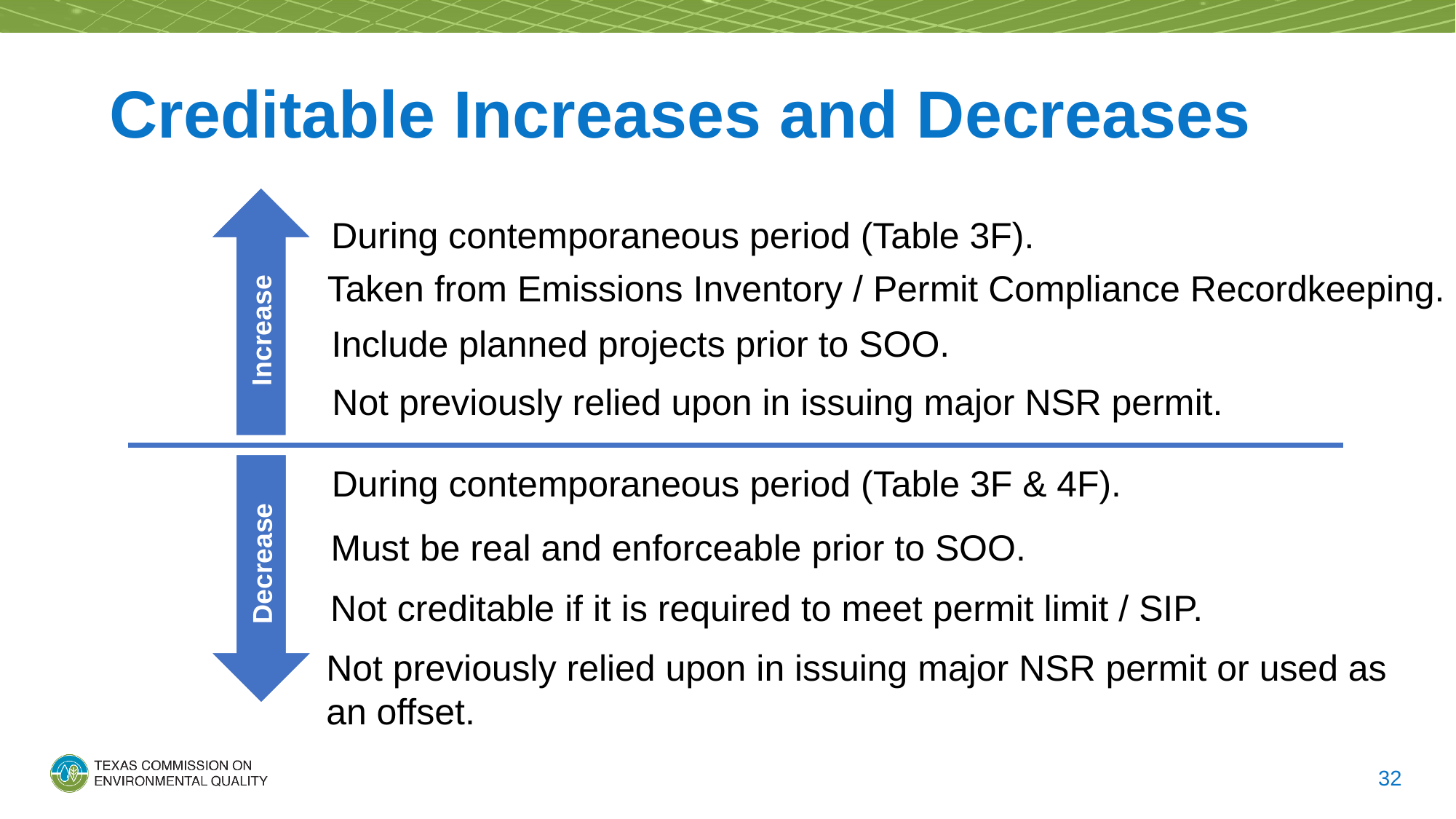

# Creditable Increases and Decreases

Increase
During contemporaneous period (Table 3F).
Taken from Emissions Inventory / Permit Compliance Recordkeeping.
Include planned projects prior to SOO.
 Not previously relied upon in issuing major NSR permit.

Decrease
During contemporaneous period (Table 3F & 4F).
Must be real and enforceable prior to SOO.
Not creditable if it is required to meet permit limit / SIP.
Not previously relied upon in issuing major NSR permit or used as an offset.